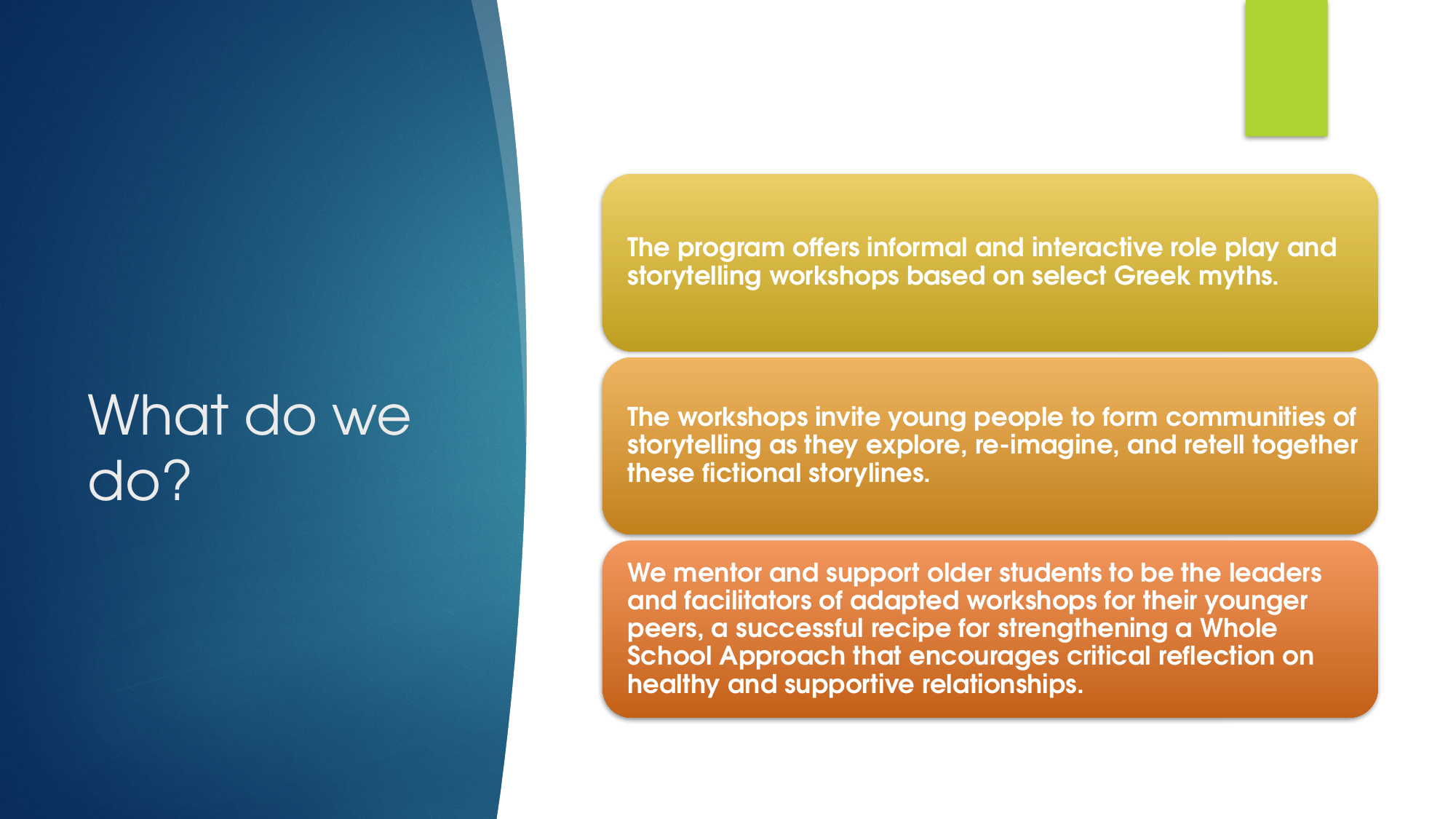

# What do we do?
The program offers informal and interactive role play and storytelling workshops based on select Greek myths.
The workshops invite young people to form communities of storytelling as they explore, re-imagine, and retell together these fictional storylines.
We mentor and support older students to be the leaders and facilitators of adapted workshops for their younger peers, a successful recipe for strengthening a Whole School Approach that encourages critical reflection on healthy and supportive relationships.